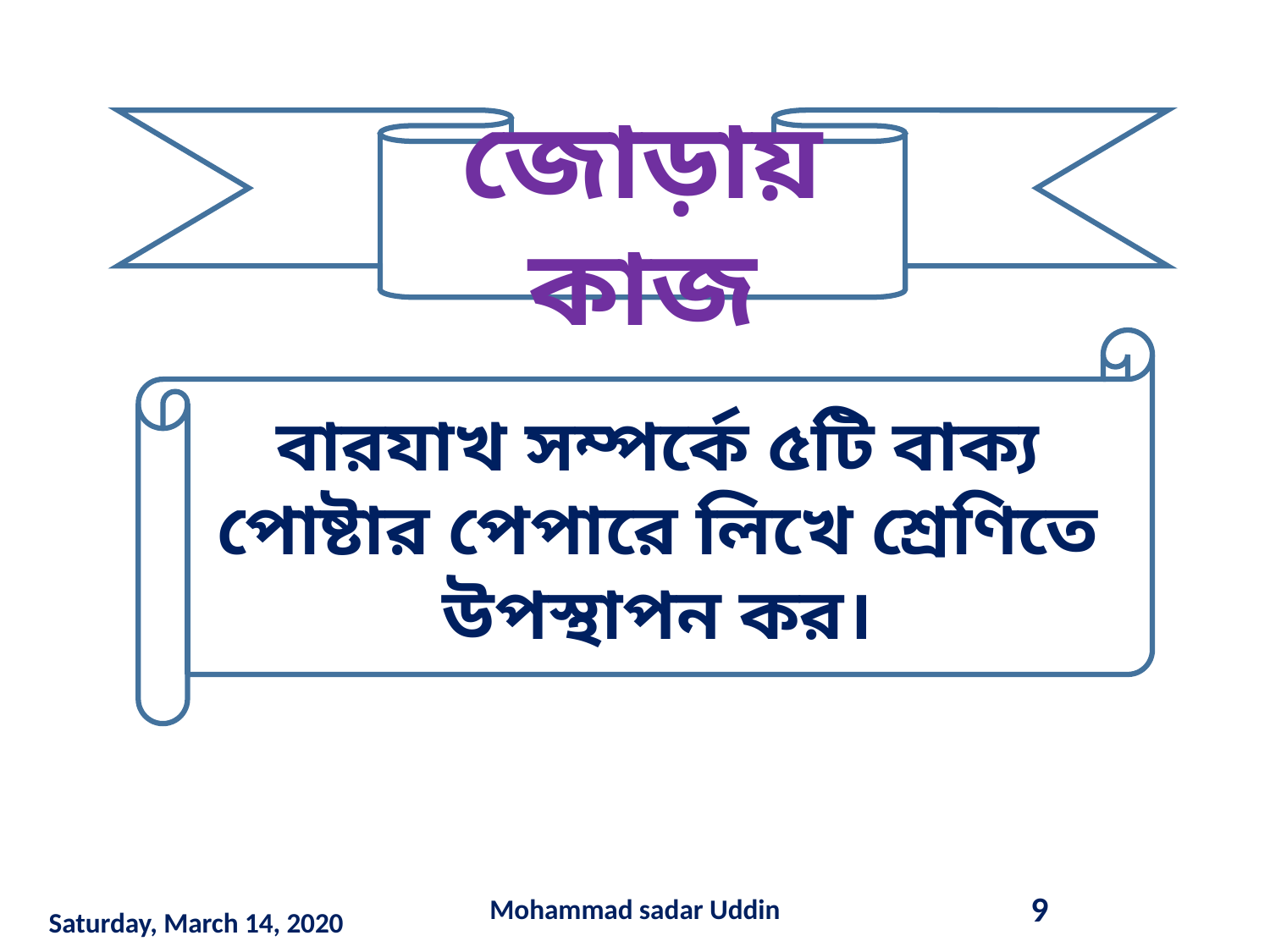

জোড়ায় কাজ
বারযাখ সম্পর্কে ৫টি বাক্য পোষ্টার পেপারে লিখে শ্রেণিতে উপস্থাপন কর।
Mohammad sadar Uddin
9
Saturday, March 14, 2020